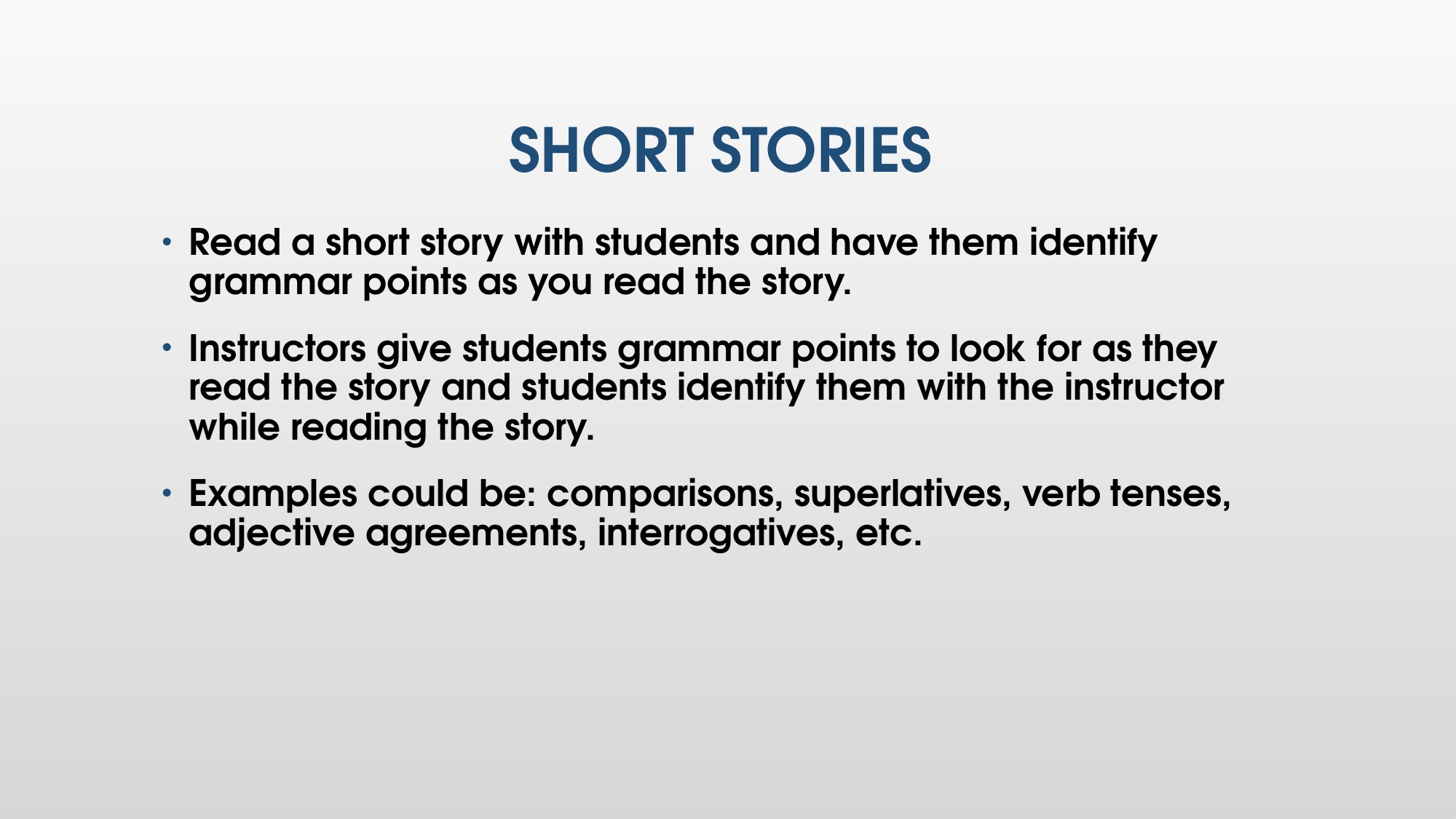

# Short Stories
Read a short story with students and have them identify grammar points as you read the story.
Instructors give students grammar points to look for as they read the story and students identify them with the instructor while reading the story.
Examples could be: comparisons, superlatives, verb tenses, adjective agreements, interrogatives, etc.